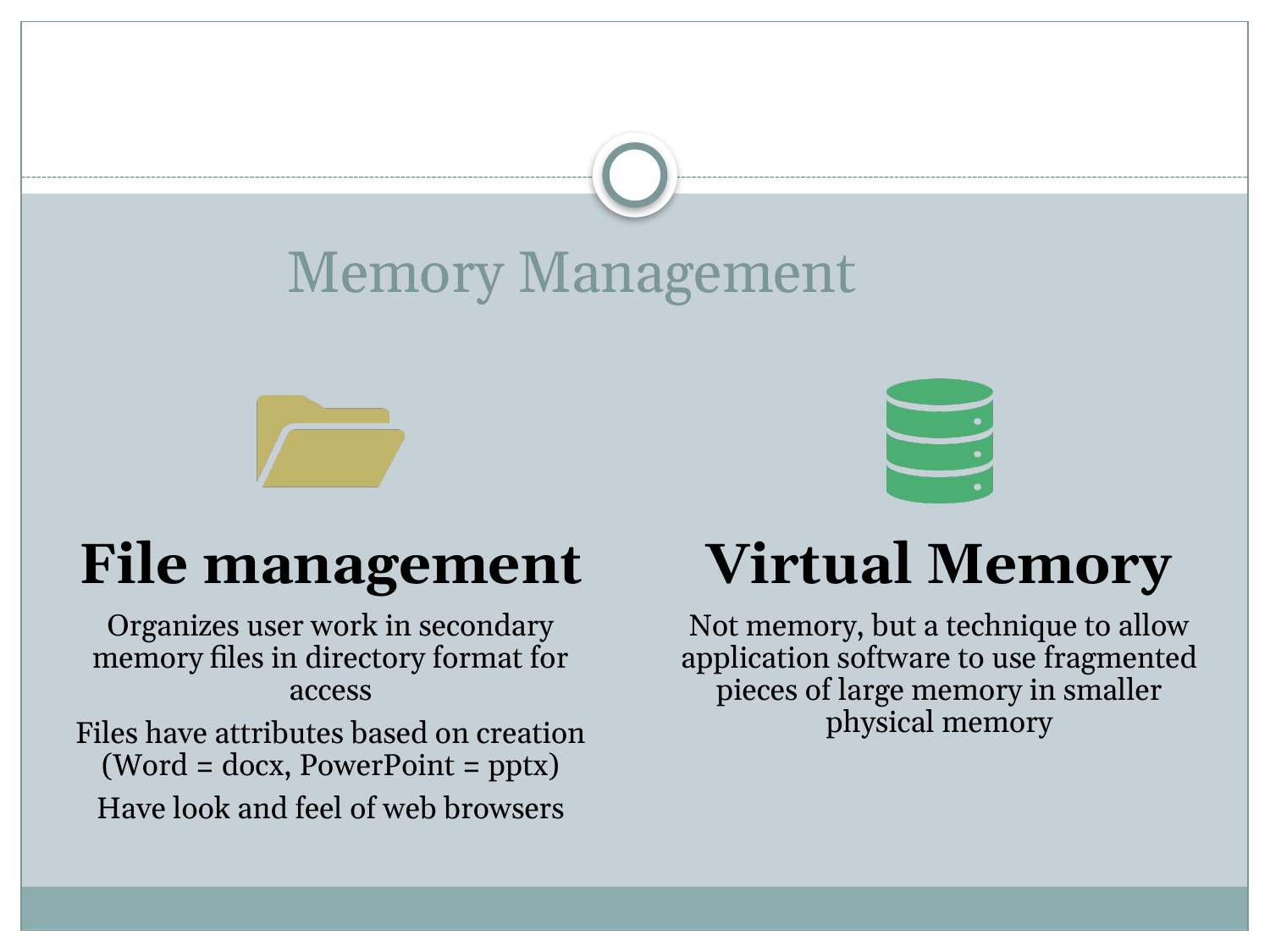

# Memory Management
File management
Organizes user work in secondary memory files in directory format for access
Files have attributes based on creation (Word = docx, PowerPoint = pptx)
Have look and feel of web browsers
Virtual Memory
Not memory, but a technique to allow application software to use fragmented pieces of large memory in smaller physical memory